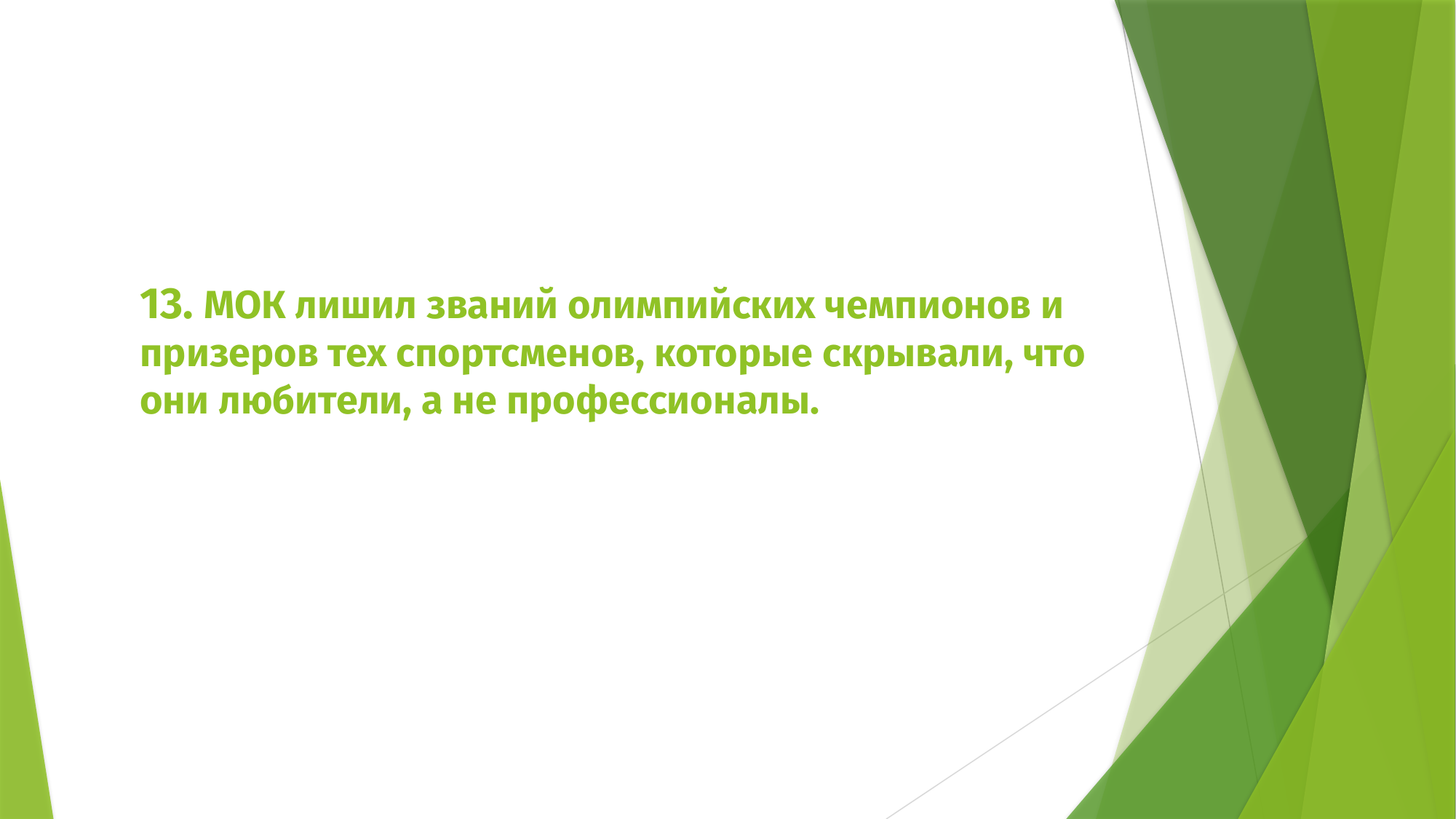

# 13. МОК лишил званий олимпийских чемпионов и призеров тех спортсменов, которые скрывали, что они любители, а не профессионалы.